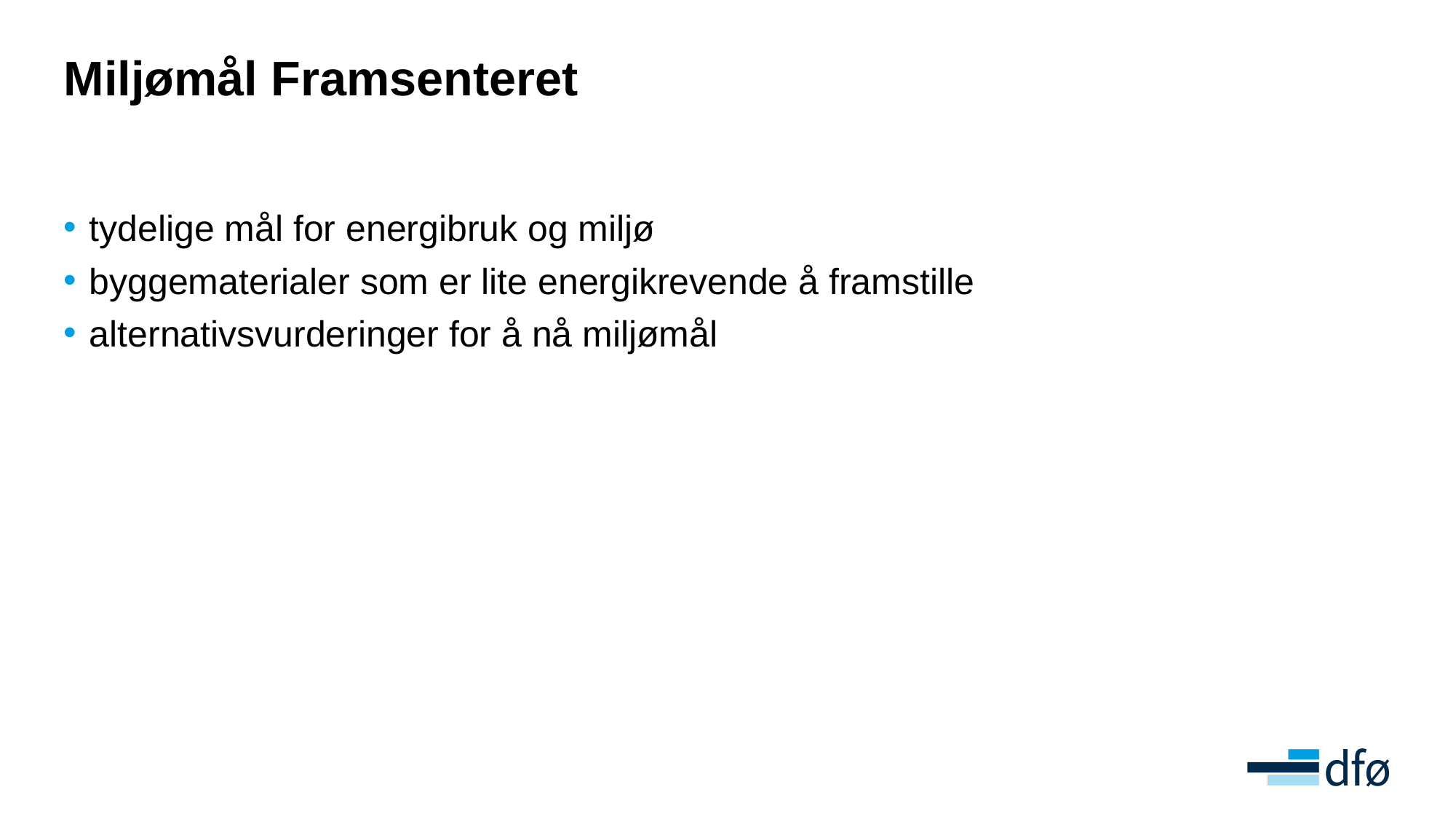

# Miljømål Framsenteret
tydelige mål for energibruk og miljø
byggematerialer som er lite energikrevende å framstille
alternativsvurderinger for å nå miljømål